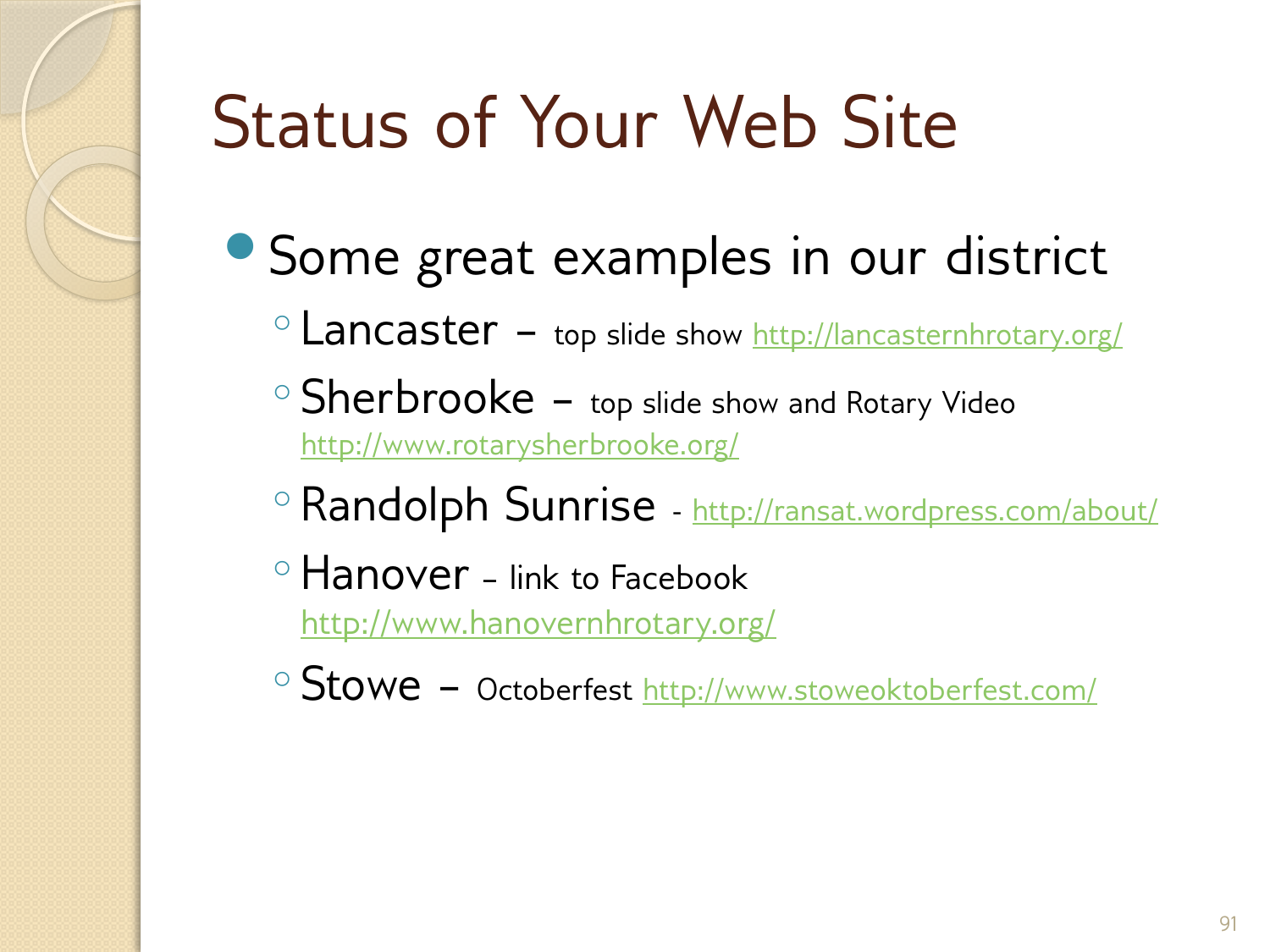

# Status of Your Web Site
Some great examples in our district
Lancaster – top slide show http://lancasternhrotary.org/
Sherbrooke – top slide show and Rotary Video http://www.rotarysherbrooke.org/
Randolph Sunrise - http://ransat.wordpress.com/about/
Hanover – link to Facebook http://www.hanovernhrotary.org/
Stowe – Octoberfest http://www.stoweoktoberfest.com/

91